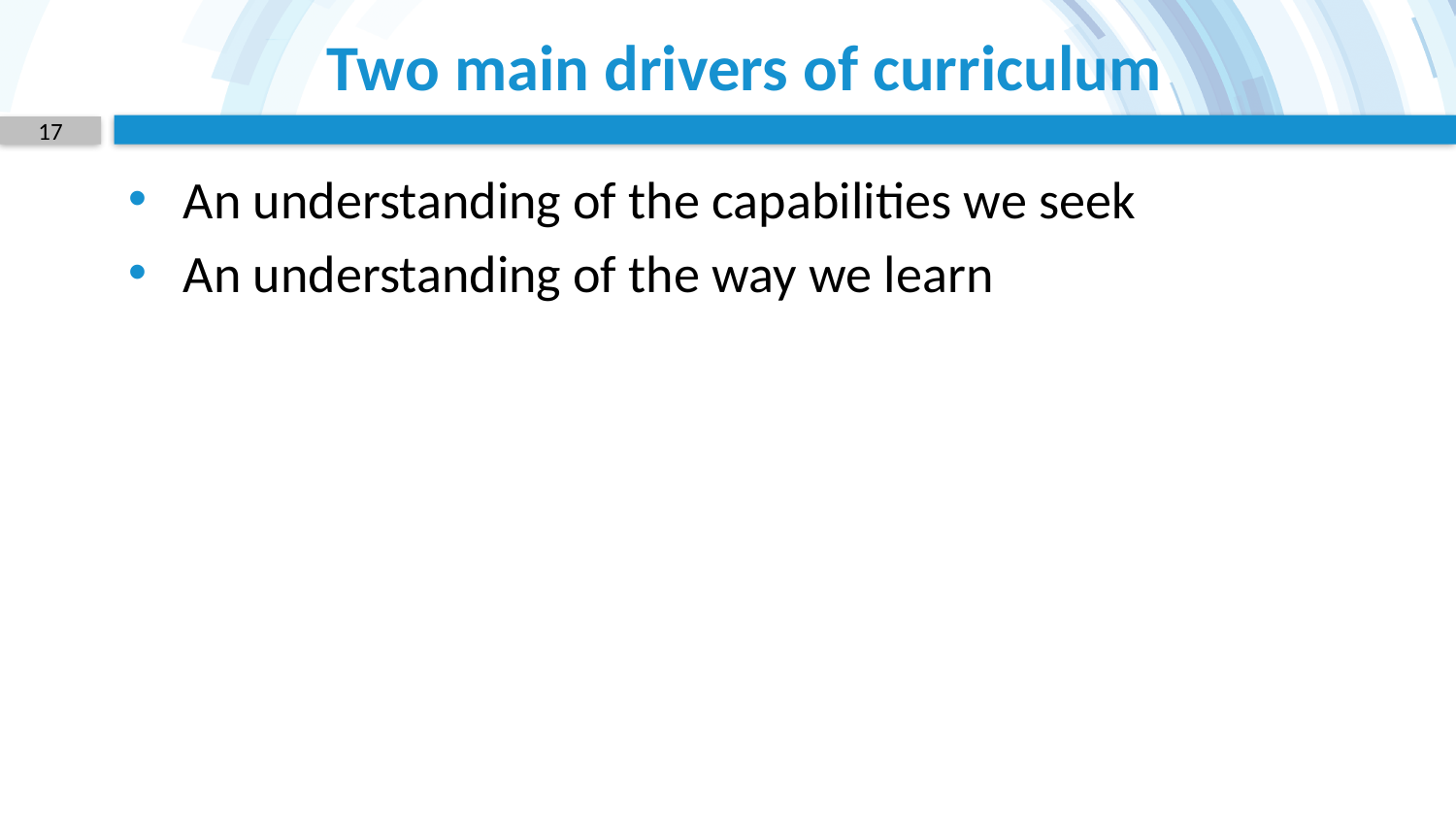

# Two main drivers of curriculum
17
An understanding of the capabilities we seek
An understanding of the way we learn